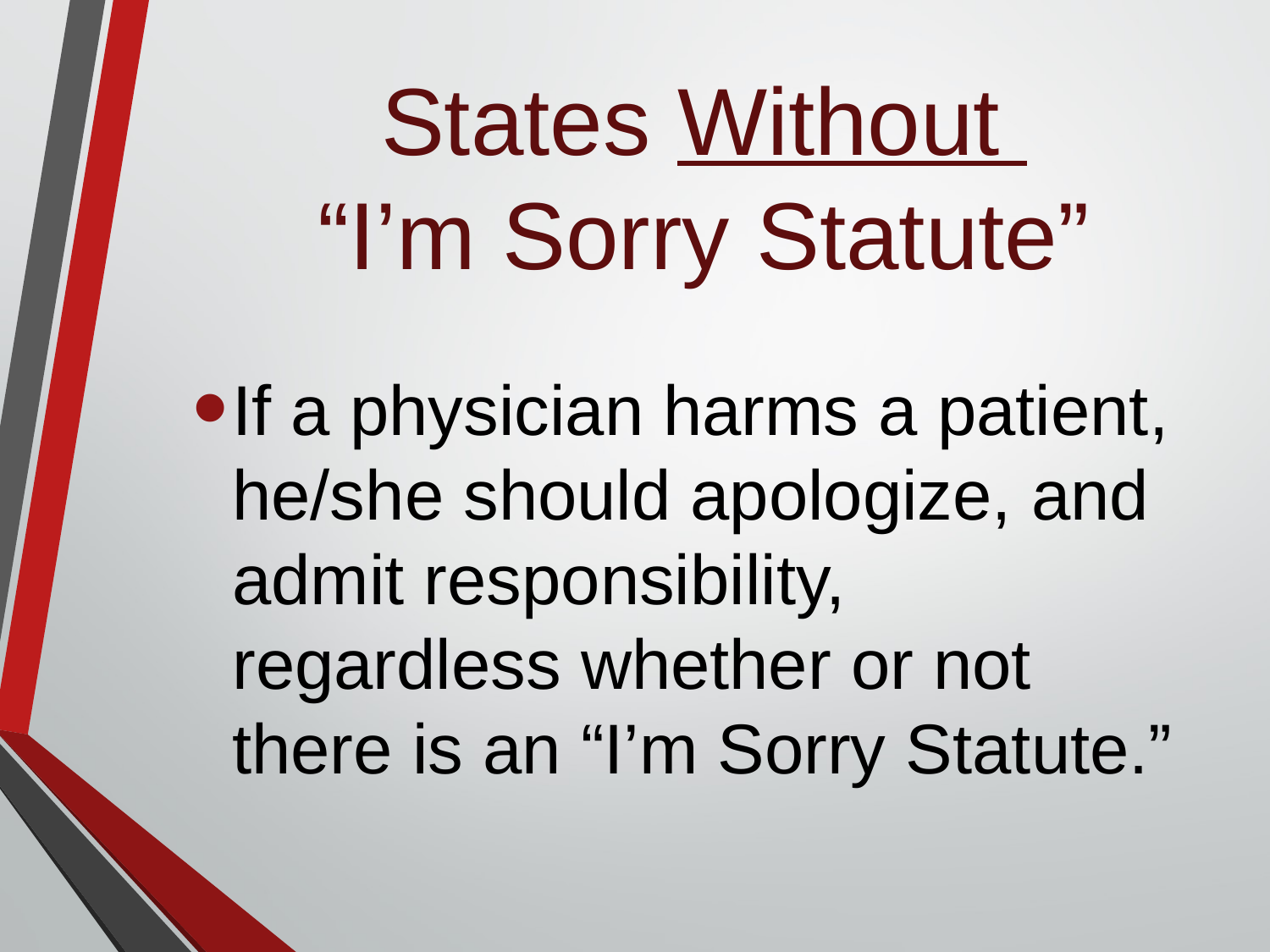

# States Without “I’m Sorry Statute”
If a physician harms a patient, he/she should apologize, and admit responsibility, regardless whether or not there is an “I’m Sorry Statute.”